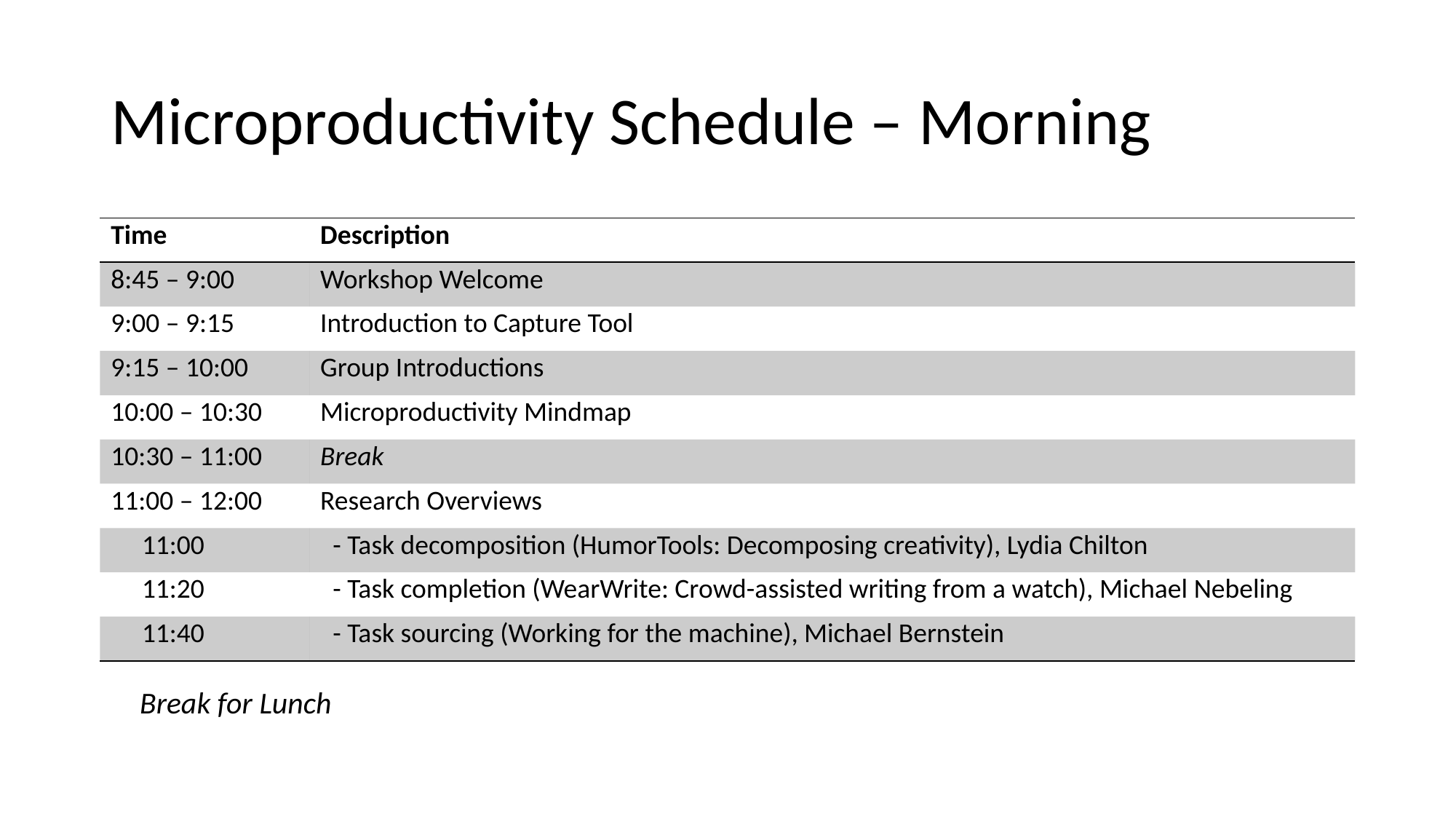

# Microproductivity Schedule – Morning
| Time | Description |
| --- | --- |
| 8:45 – 9:00 | Workshop Welcome |
| 9:00 – 9:15 | Introduction to Capture Tool |
| 9:15 – 10:00 | Group Introductions |
| 10:00 – 10:30 | Microproductivity Mindmap |
| 10:30 – 11:00 | Break |
| 11:00 – 12:00 | Research Overviews |
| 11:00 | - Task decomposition (HumorTools: Decomposing creativity), Lydia Chilton |
| 11:20 | - Task completion (WearWrite: Crowd-assisted writing from a watch), Michael Nebeling |
| 11:40 | - Task sourcing (Working for the machine), Michael Bernstein |
Break for Lunch